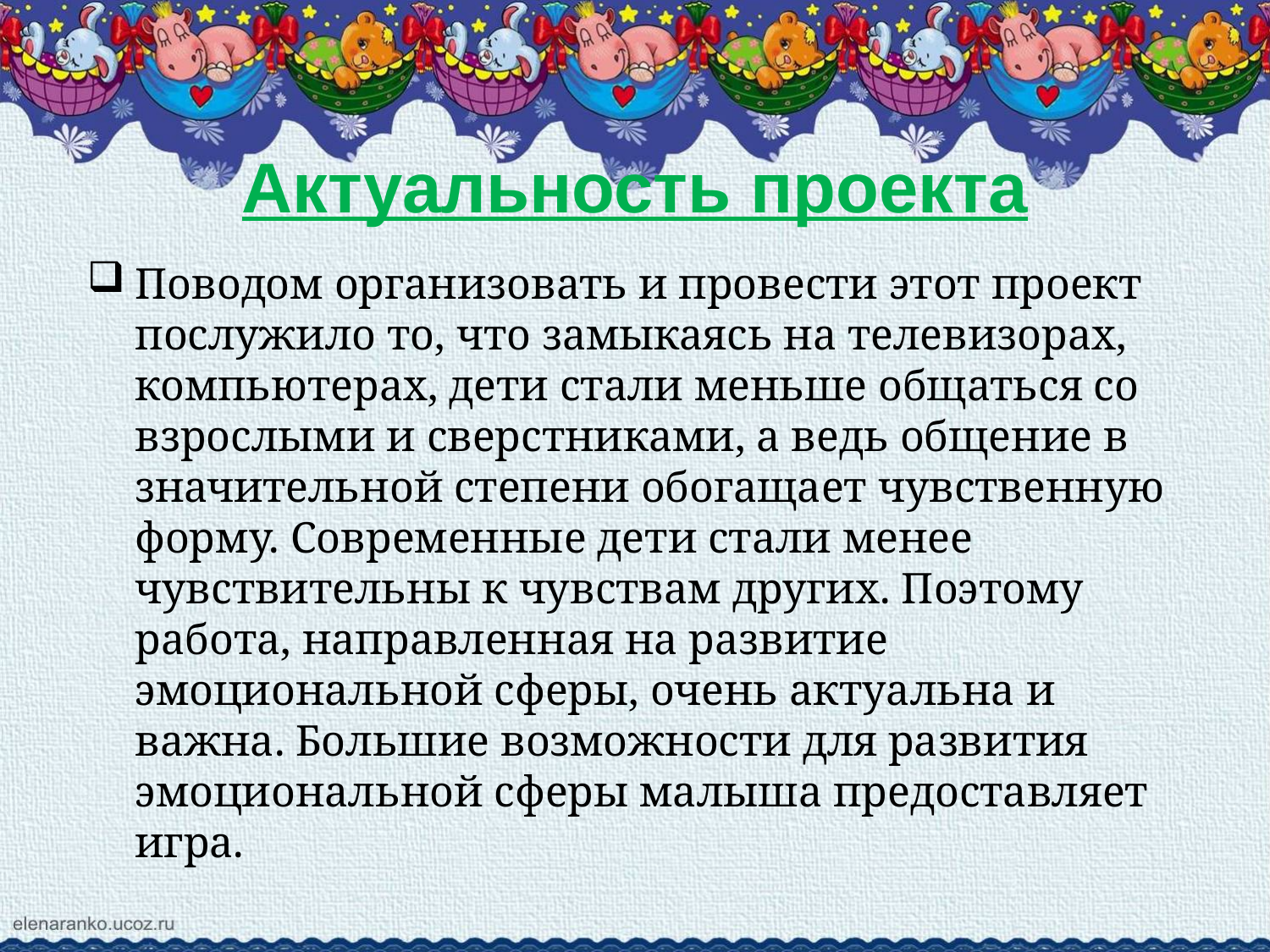

Актуальность проекта

Поводом организовать и провести этот проект послужило то, что замыкаясь на телевизорах, компьютерах, дети стали меньше общаться со взрослыми и сверстниками, а ведь общение в значительной степени обогащает чувственную форму. Современные дети стали менее чувствительны к чувствам других. Поэтому работа, направленная на развитие эмоциональной сферы, очень актуальна и важна. Большие возможности для развития эмоциональной сферы малыша предоставляет игра.